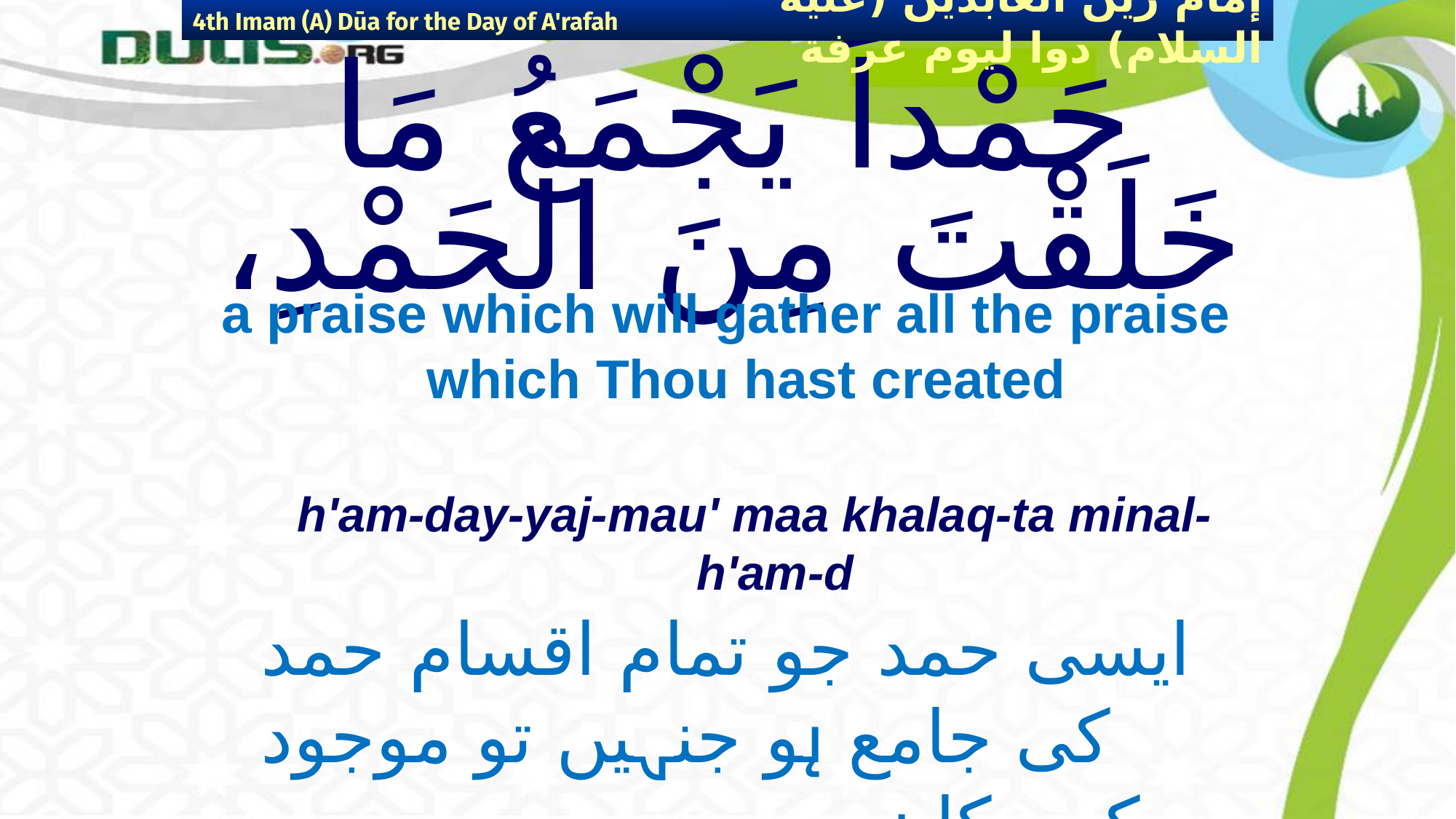

4th Imam (A) Dūa for the Day of A'rafah
إمام زين العابدين (عليه السلام) دوا ليوم عرفة
# حَمْداً يَجْمَعُ مَا خَلَقْتَ مِنَ الْحَمْدِ،
a praise which will gather all the praise which Thou hast created
h'am-day-yaj-mau' maa khalaq-ta minal-h'am-d
ایسی حمد جو تمام اقسام حمد کی جامع ہو جنہیں تو موجود
                          کر چکا ہے